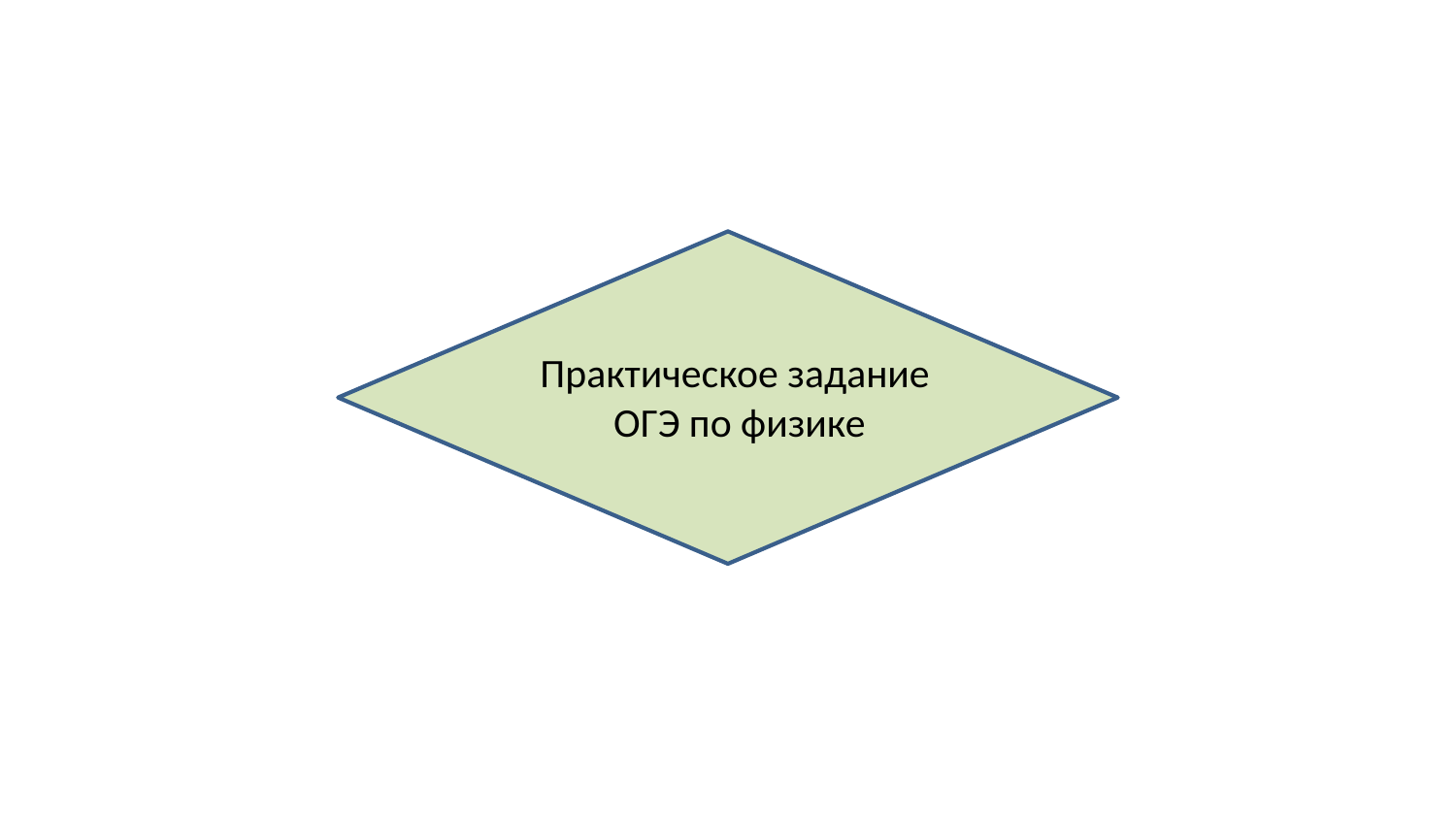

Лаборант по подгтовке

Практическое задание
ОГЭ по физике